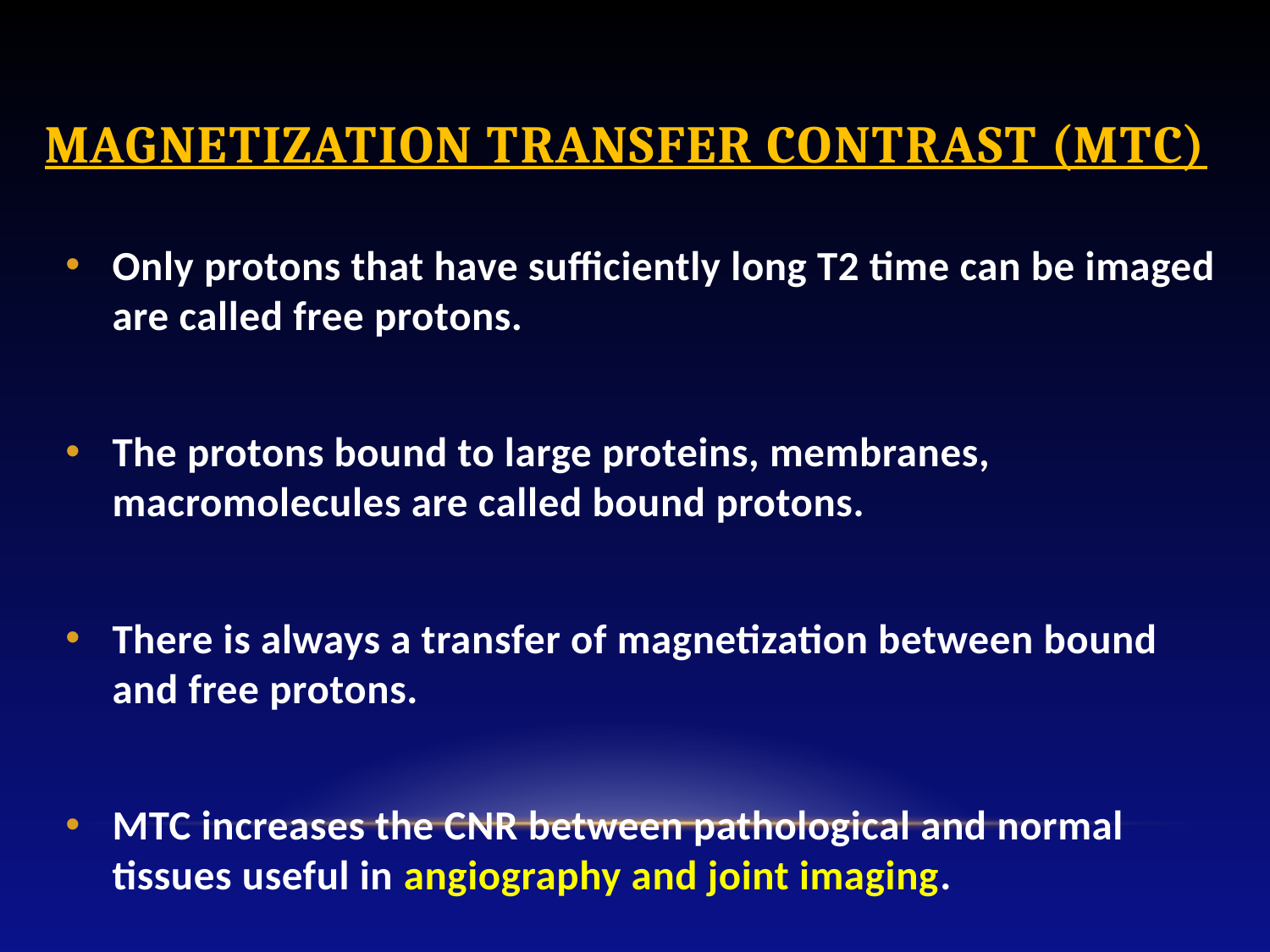

# MAGNETIZATION TRANSFER CONTRAST (MTC)
Only protons that have sufficiently long T2 time can be imaged are called free protons.

The protons bound to large proteins, membranes, macromolecules are called bound protons.

There is always a transfer of magnetization between bound and free protons.

MTC increases the CNR between pathological and normal tissues useful in angiography and joint imaging.